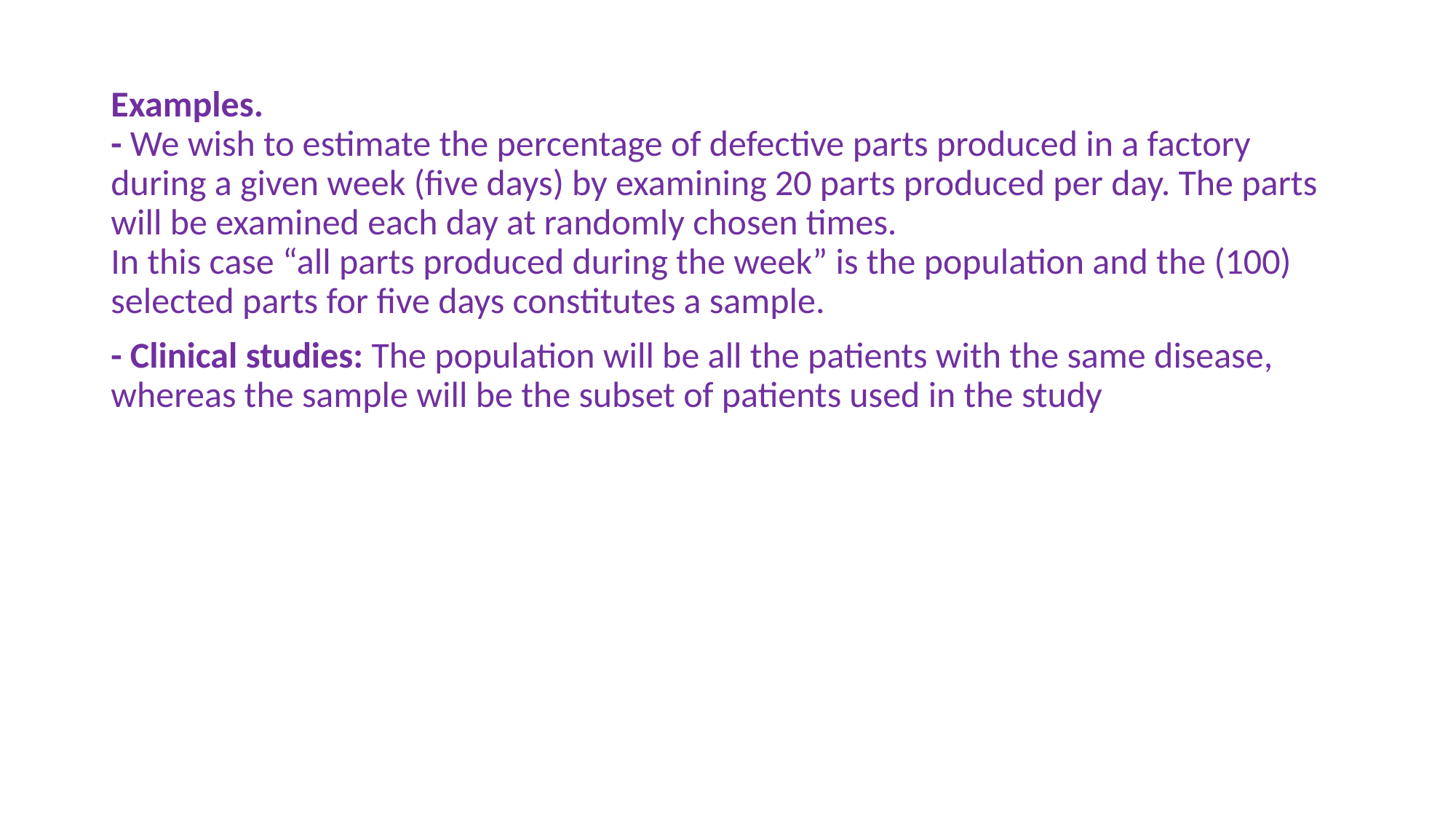

Examples.
- We wish to estimate the percentage of defective parts produced in a factory during a given week (five days) by examining 20 parts produced per day. The parts will be examined each day at randomly chosen times.
In this case “all parts produced during the week” is the population and the (100) selected parts for five days constitutes a sample.
- Clinical studies: The population will be all the patients with the same disease, whereas the sample will be the subset of patients used in the study